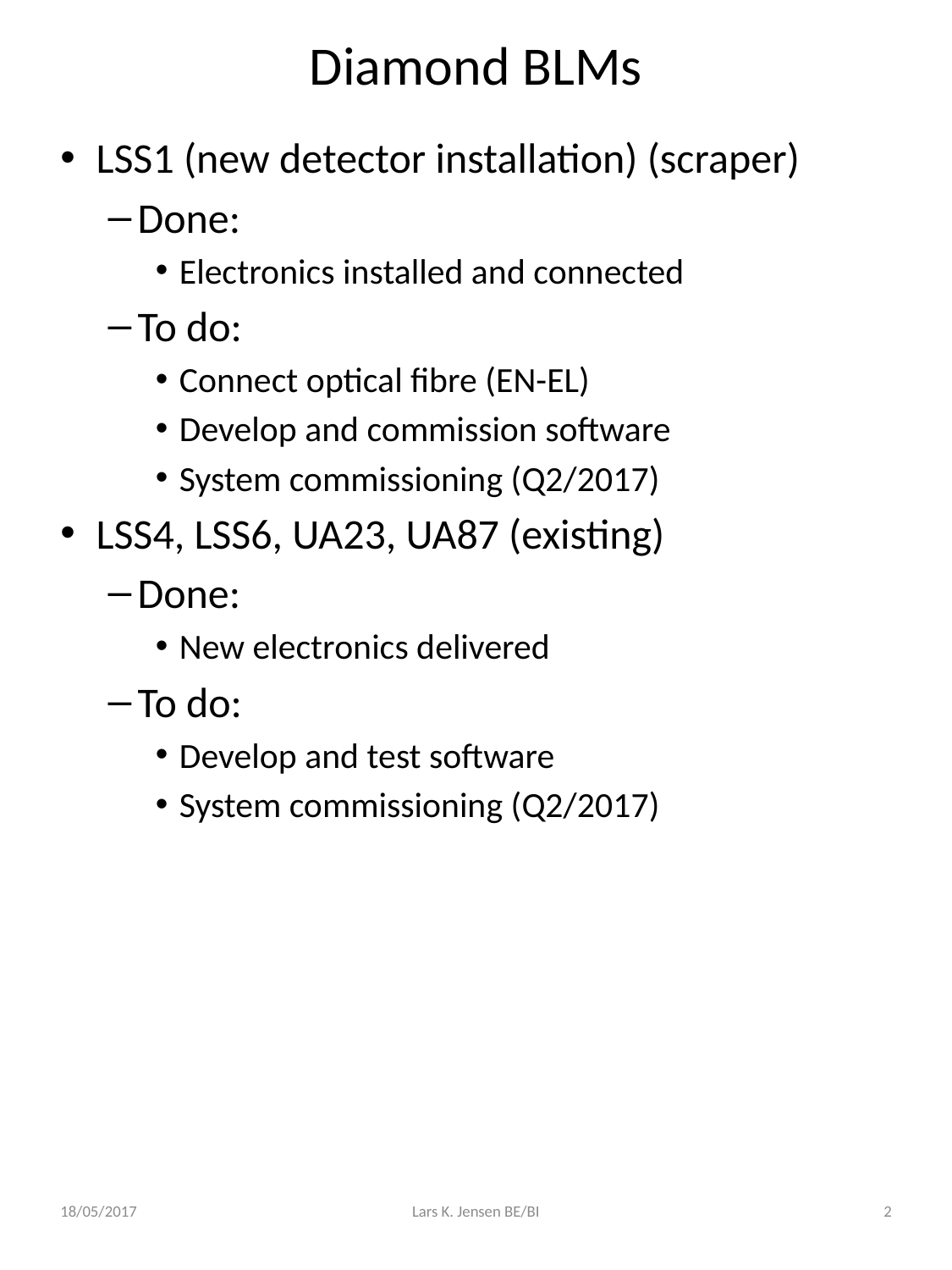

# Diamond BLMs
LSS1 (new detector installation) (scraper)
Done:
Electronics installed and connected
To do:
Connect optical fibre (EN-EL)
Develop and commission software
System commissioning (Q2/2017)
LSS4, LSS6, UA23, UA87 (existing)
Done:
New electronics delivered
To do:
Develop and test software
System commissioning (Q2/2017)

18/05/2017
Lars K. Jensen BE/BI
2